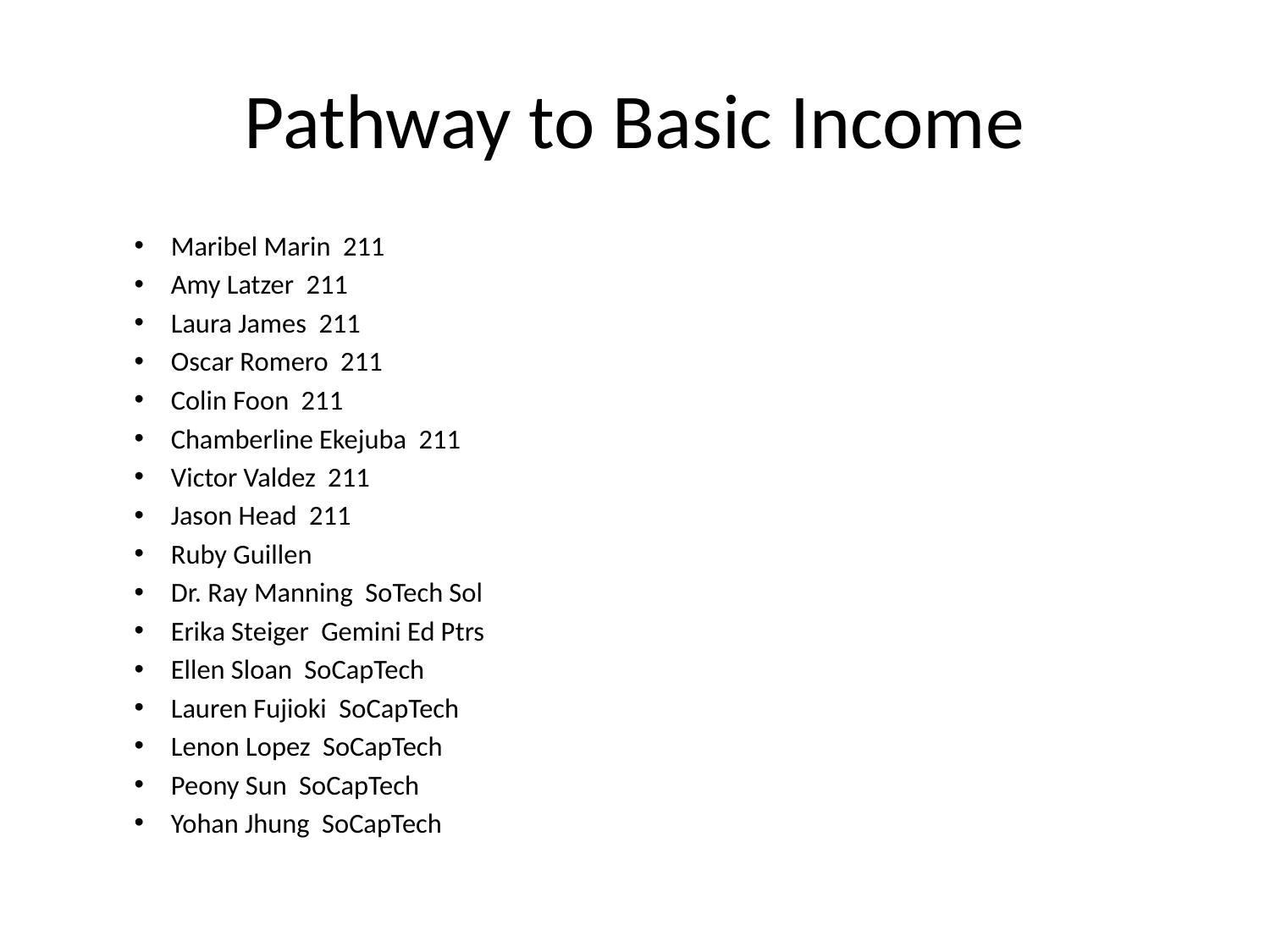

# Pathway to Basic Income
Maribel Marin  211
Amy Latzer  211
Laura James  211
Oscar Romero  211
Colin Foon  211
Chamberline Ekejuba  211
Victor Valdez  211
Jason Head  211
Ruby Guillen
Dr. Ray Manning  SoTech Sol
Erika Steiger  Gemini Ed Ptrs
Ellen Sloan  SoCapTech
Lauren Fujioki  SoCapTech
Lenon Lopez  SoCapTech
Peony Sun  SoCapTech
Yohan Jhung  SoCapTech